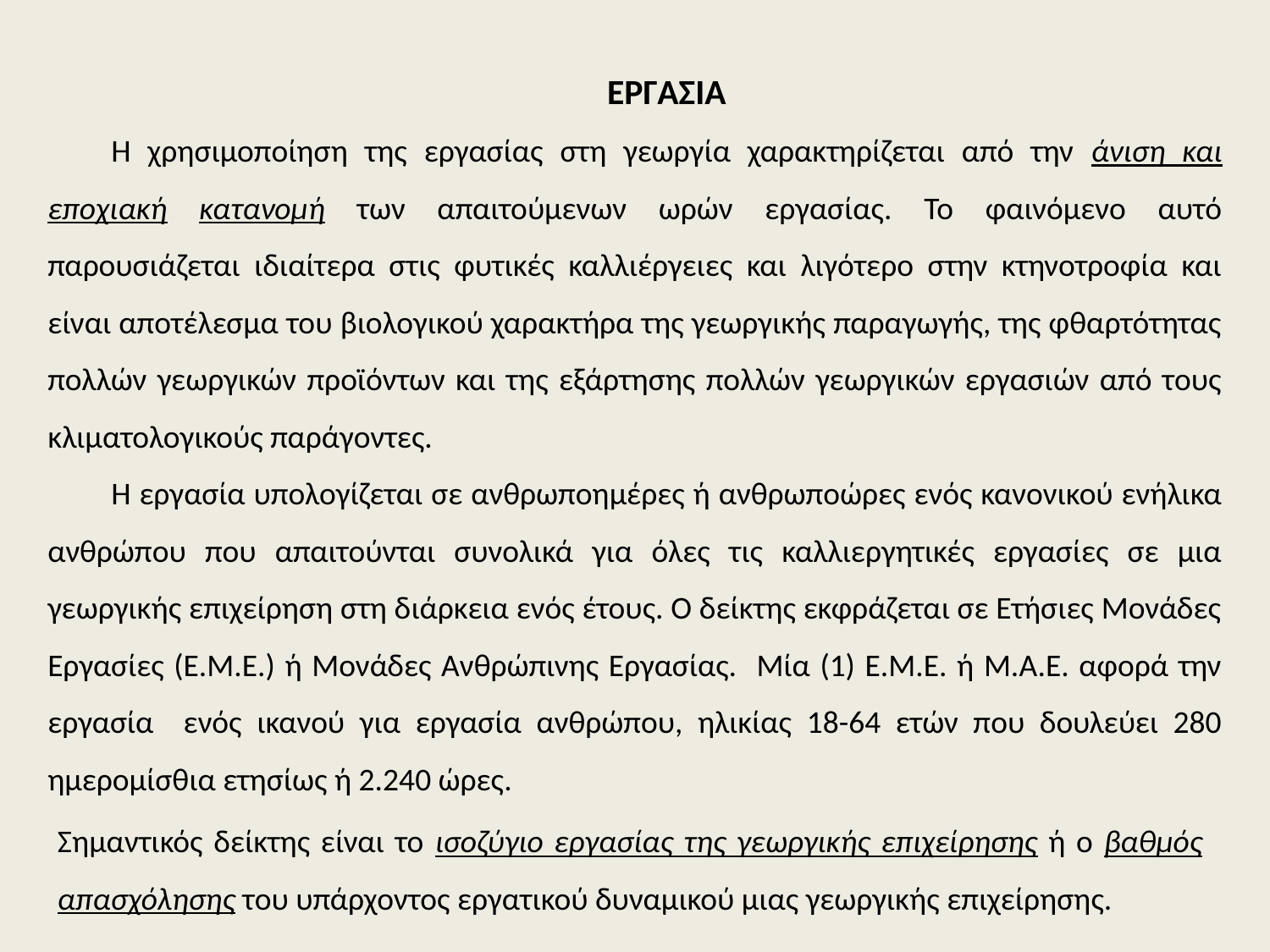

ΕργασΙα
Η χρησιμοποίηση της εργασίας στη γεωργία χαρακτηρίζεται από την άνιση και εποχιακή κατανομή των απαιτούμενων ωρών εργασίας. Το φαινόμενο αυτό παρουσιάζεται ιδιαίτερα στις φυτικές καλλιέργειες και λιγότερο στην κτηνοτροφία και είναι αποτέλεσμα του βιολογικού χαρακτήρα της γεωργικής παραγωγής, της φθαρτότητας πολλών γεωργικών προϊόντων και της εξάρτησης πολλών γεωργικών εργασιών από τους κλιματολογικούς παράγοντες.
Η εργασία υπολογίζεται σε ανθρωποημέρες ή ανθρωποώρες ενός κανονικού ενήλικα ανθρώπου που απαιτούνται συνολικά για όλες τις καλλιεργητικές εργασίες σε μια γεωργικής επιχείρηση στη διάρκεια ενός έτους. Ο δείκτης εκφράζεται σε Ετήσιες Μονάδες Εργασίες (Ε.Μ.Ε.) ή Μονάδες Ανθρώπινης Εργασίας.  Μία (1) Ε.Μ.Ε. ή Μ.Α.Ε. αφορά την εργασία  ενός ικανού για εργασία ανθρώπου, ηλικίας 18-64 ετών που δουλεύει 280 ημερομίσθια ετησίως ή 2.240 ώρες.
Σημαντικός δείκτης είναι το ισοζύγιο εργασίας της γεωργικής επιχείρησης ή ο βαθμός απασχόλησης του υπάρχοντος εργατικού δυναμικού μιας γεωργικής επιχείρησης.